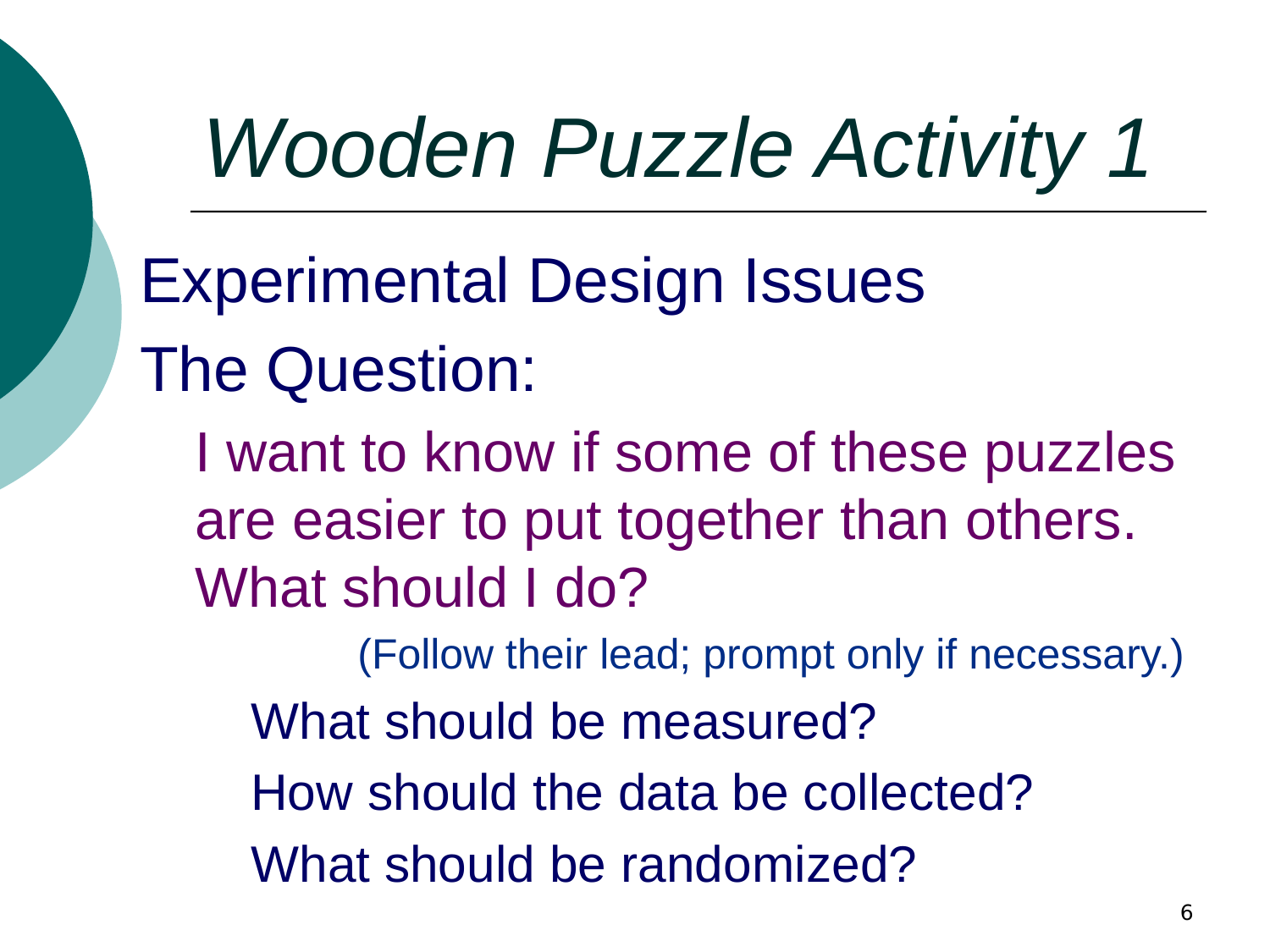

# Wooden Puzzle Activity 1
Experimental Design Issues
The Question:
I want to know if some of these puzzles are easier to put together than others. What should I do?
	   (Follow their lead; prompt only if necessary.)
What should be measured?
How should the data be collected?
What should be randomized?

6